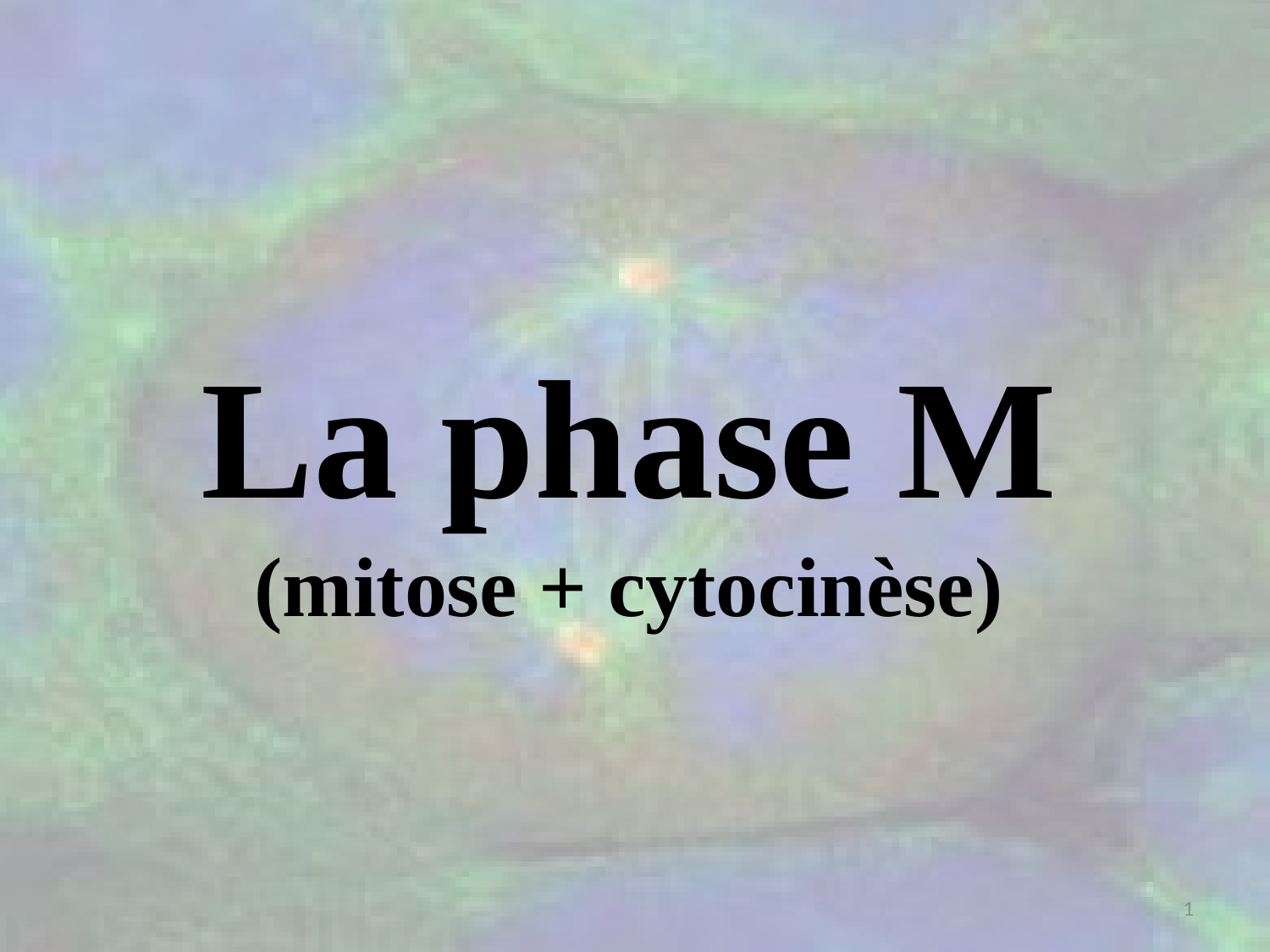

# La phase M (mitose + cytocinèse)
1